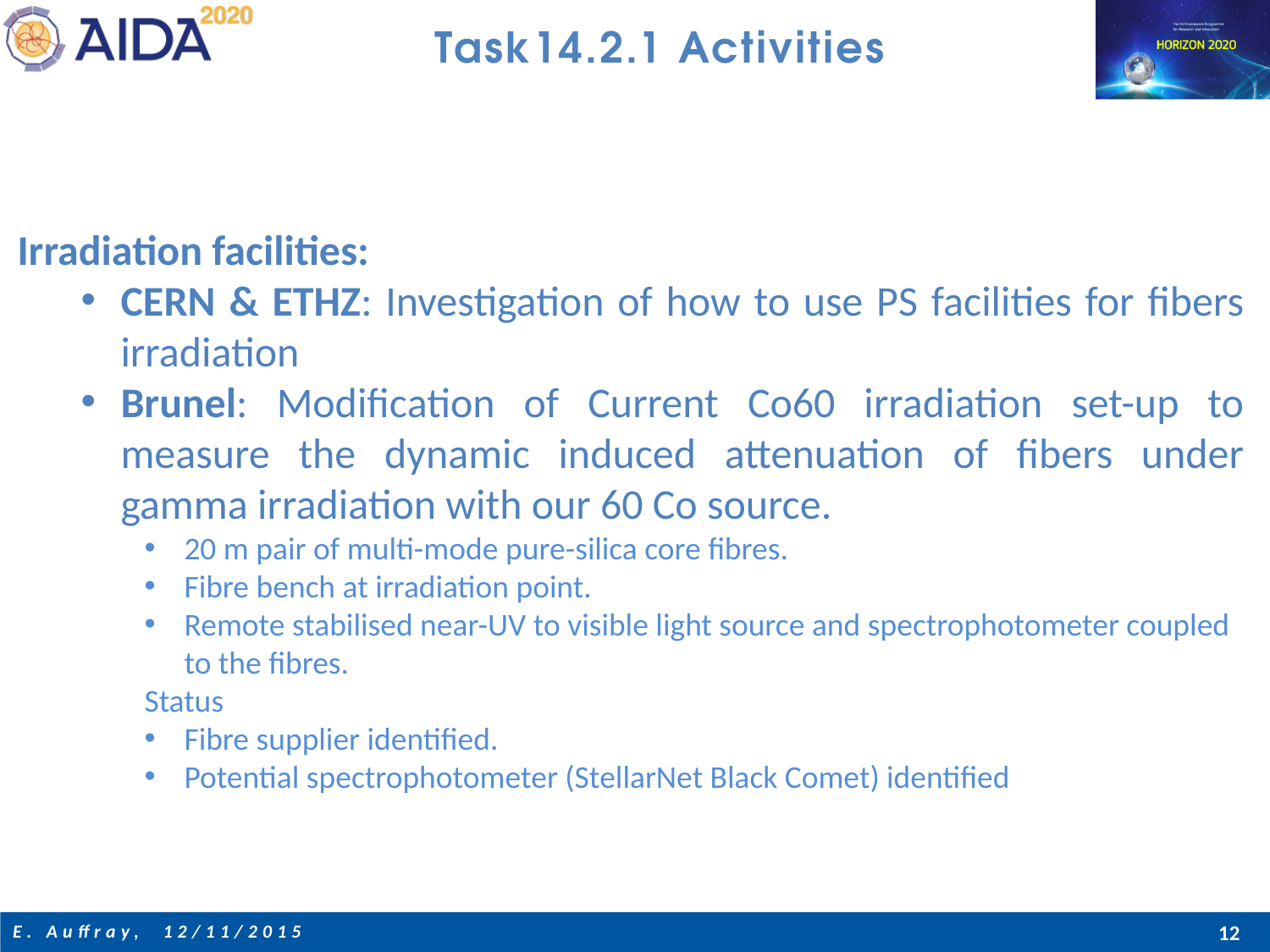

# Task14.2.1 Activities

Irradiation facilities:
CERN & ETHZ: Investigation of how to use PS facilities for fibers irradiation
Brunel: Modification of Current Co60 irradiation set-up to measure the dynamic induced attenuation of fibers under gamma irradiation with our 60 Co source.
20 m pair of multi-mode pure-silica core fibres.
Fibre bench at irradiation point.
Remote stabilised near-UV to visible light source and spectrophotometer coupled to the fibres.
Status
Fibre supplier identified.
Potential spectrophotometer (StellarNet Black Comet) identified

E. Auffray,  12/11/2015
12